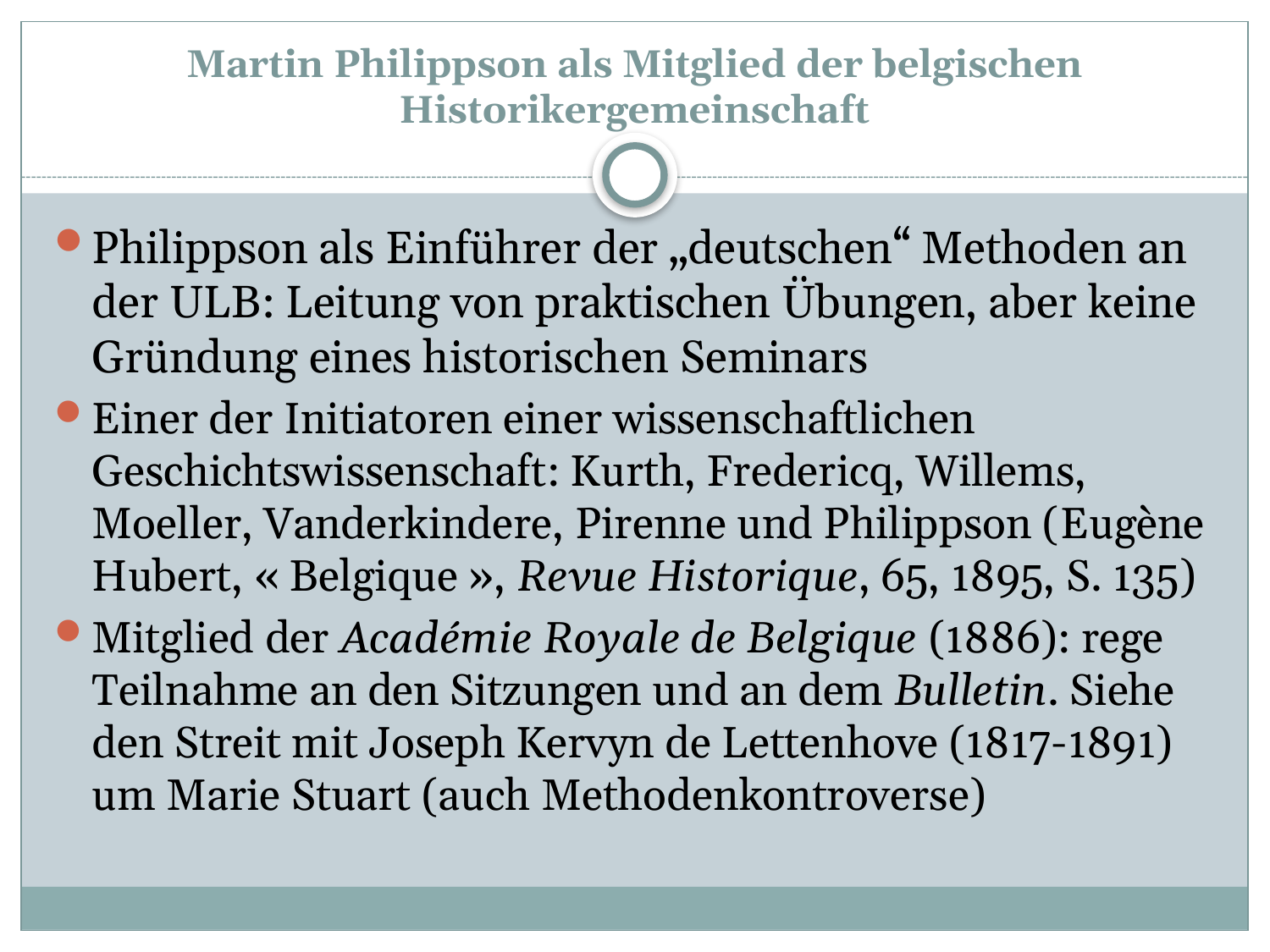

# Martin Philippson als Mitglied der belgischen Historikergemeinschaft
Philippson als Einführer der „deutschen“ Methoden an der ULB: Leitung von praktischen Übungen, aber keine Gründung eines historischen Seminars
Einer der Initiatoren einer wissenschaftlichen Geschichtswissenschaft: Kurth, Fredericq, Willems, Moeller, Vanderkindere, Pirenne und Philippson (Eugène Hubert, « Belgique », Revue Historique, 65, 1895, S. 135)
Mitglied der Académie Royale de Belgique (1886): rege Teilnahme an den Sitzungen und an dem Bulletin. Siehe den Streit mit Joseph Kervyn de Lettenhove (1817-1891) um Marie Stuart (auch Methodenkontroverse)